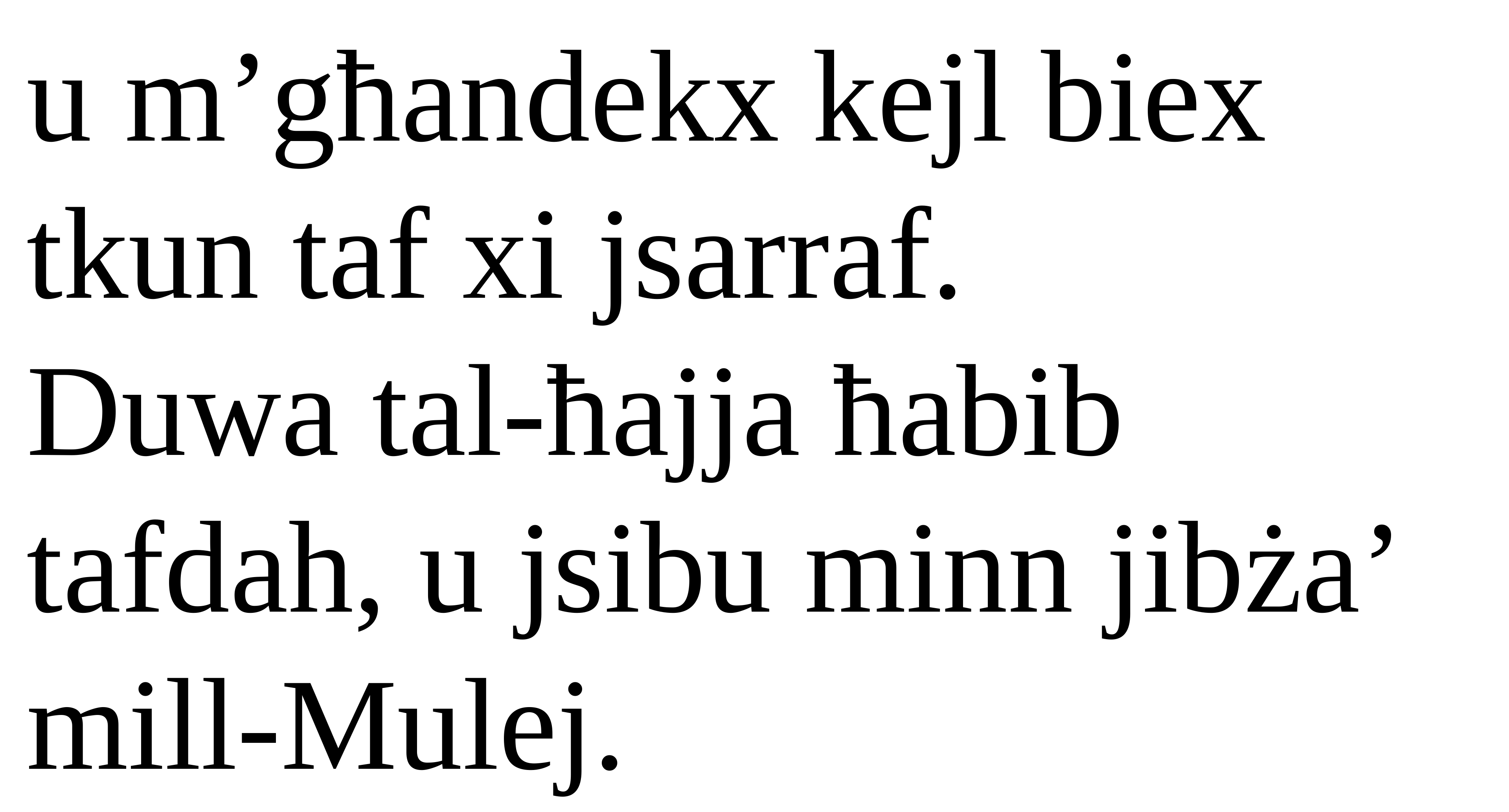

u m’għandekx kejl biex tkun taf xi jsarraf.
Duwa tal-ħajja ħabib tafdah, u jsibu minn jibża’ mill-Mulej.